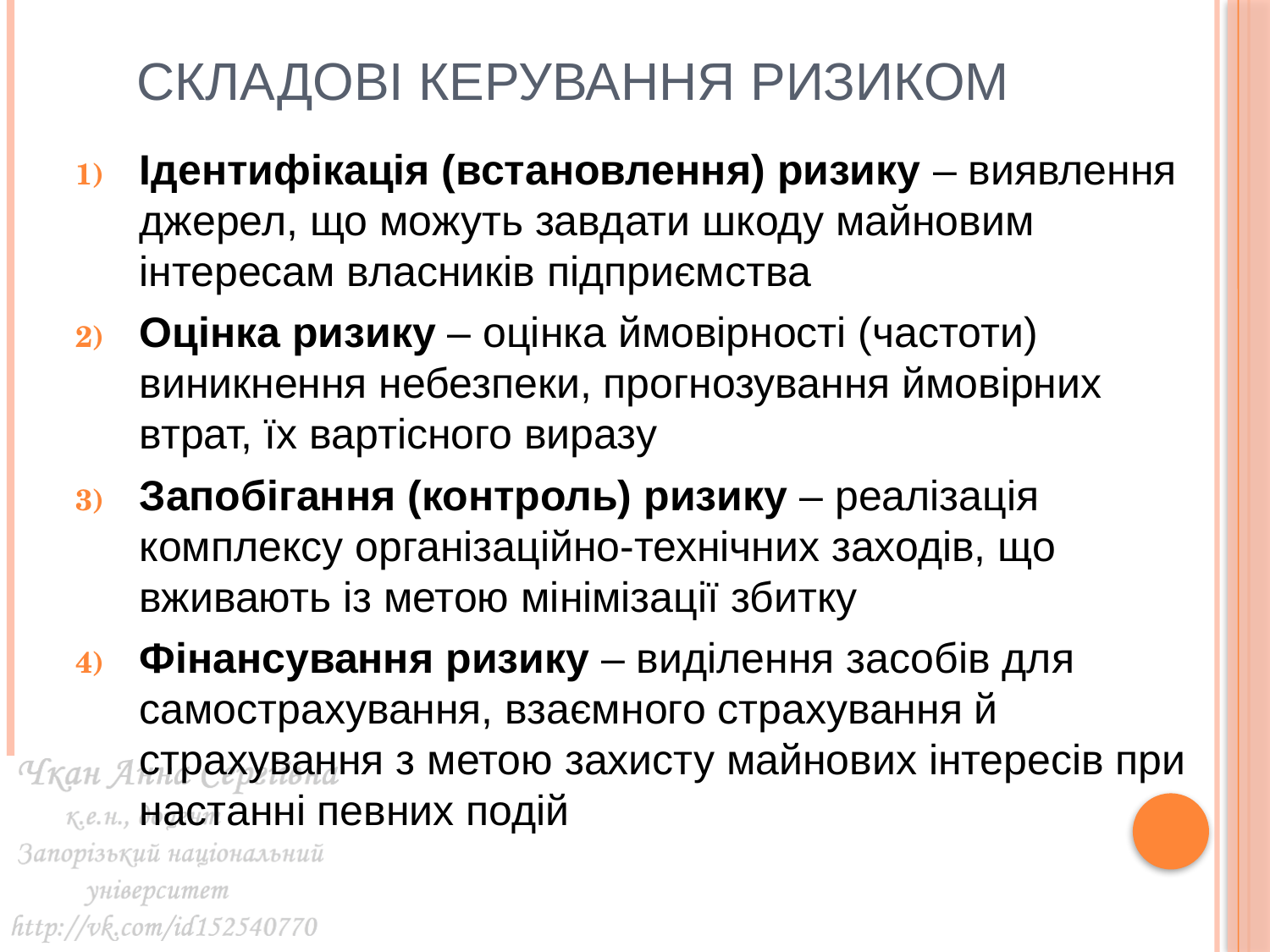

# Складові керування ризиком
Ідентифікація (встановлення) ризику – виявлення джерел, що можуть завдати шкоду майновим інтересам власників підприємства
Оцінка ризику – оцінка ймовірності (частоти) виникнення небезпеки, прогнозування ймовірних втрат, їх вартісного виразу
Запобігання (контроль) ризику – реалізація комплексу організаційно-технічних заходів, що вживають із метою мінімізації збитку
Фінансування ризику – виділення засобів для самострахування, взаємного страхування й страхування з метою захисту майнових інтересів при настанні певних подій